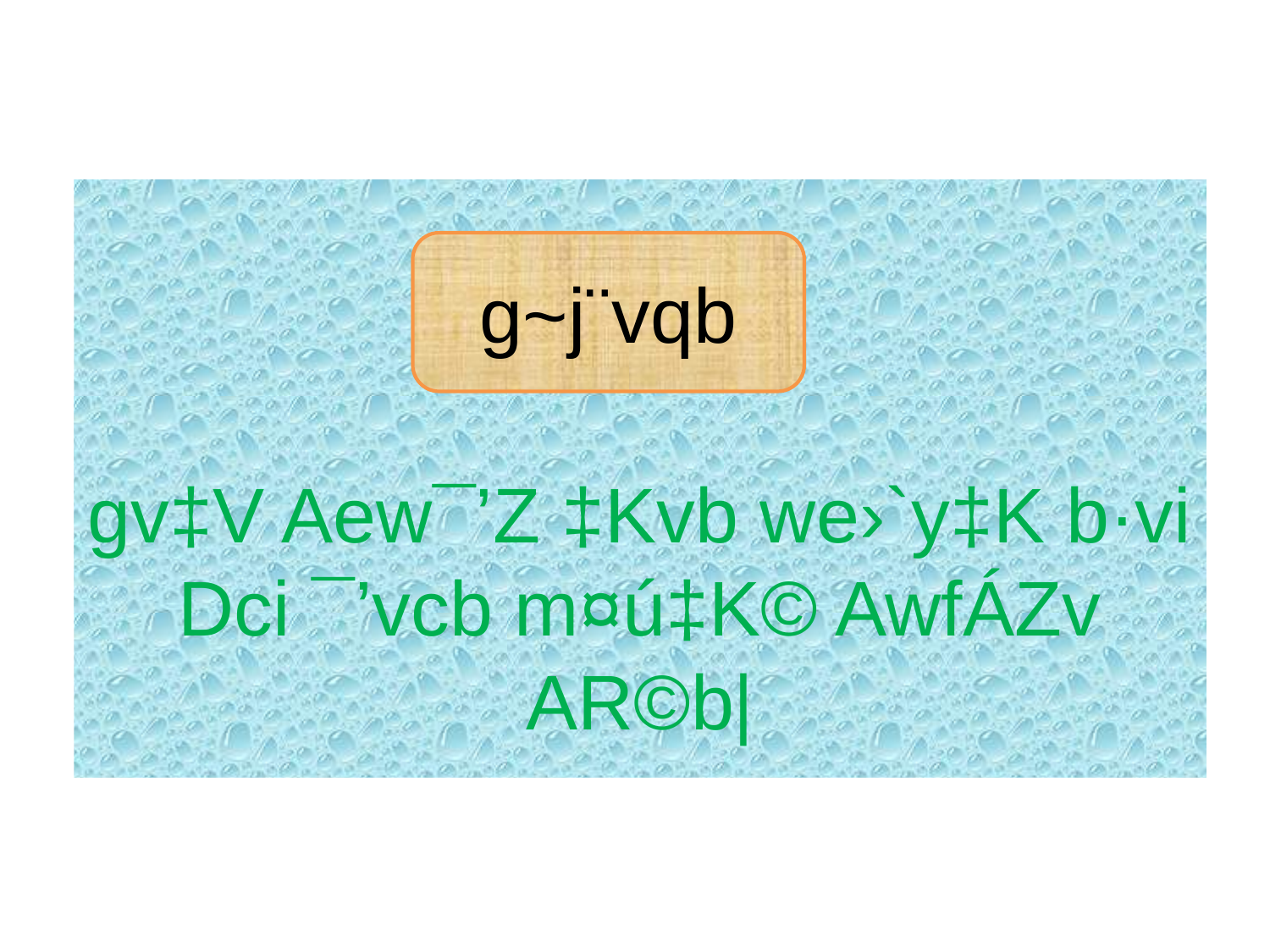

gv‡V Aew¯’Z ‡Kvb we›`y‡K b·vi Dci ¯’vcb m¤ú‡K© AwfÁZv AR©b|
g~j¨vqb